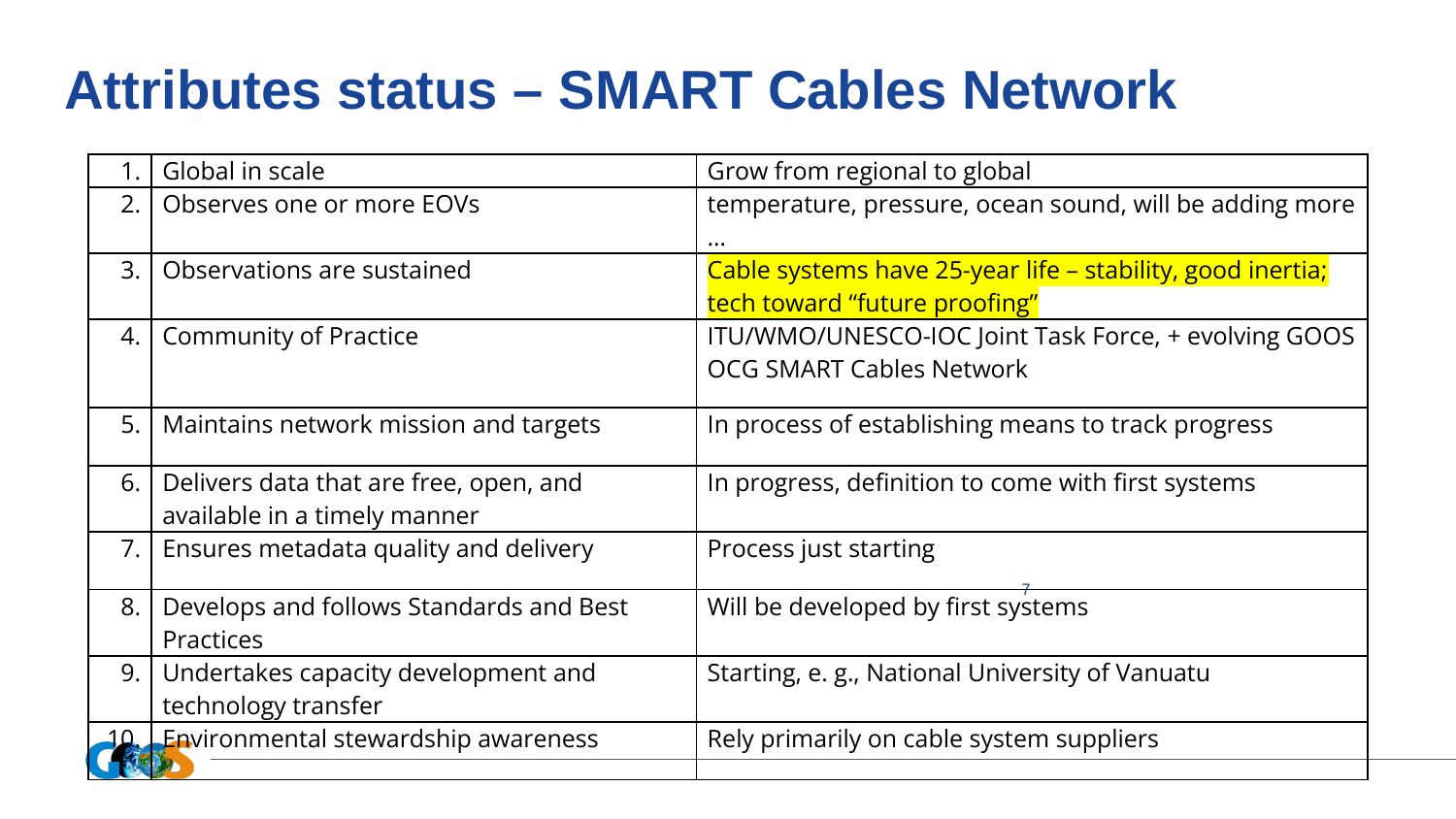

# Attributes status – SMART Cables Network

| 1. | Global in scale | Grow from regional to global |
| --- | --- | --- |
| 2. | Observes one or more EOVs | temperature, pressure, ocean sound, will be adding more … |
| 3. | Observations are sustained | Cable systems have 25-year life – stability, good inertia; tech toward “future proofing” |
| 4. | Community of Practice | ITU/WMO/UNESCO-IOC Joint Task Force, + evolving GOOS OCG SMART Cables Network |
| 5. | Maintains network mission and targets | In process of establishing means to track progress |
| 6. | Delivers data that are free, open, and available in a timely manner | In progress, definition to come with first systems |
| 7. | Ensures metadata quality and delivery | Process just starting |
| 8. | Develops and follows Standards and Best Practices | Will be developed by first systems |
| 9. | Undertakes capacity development and technology transfer | Starting, e. g., National University of Vanuatu |
| 10. | Environmental stewardship awareness | Rely primarily on cable system suppliers |
7